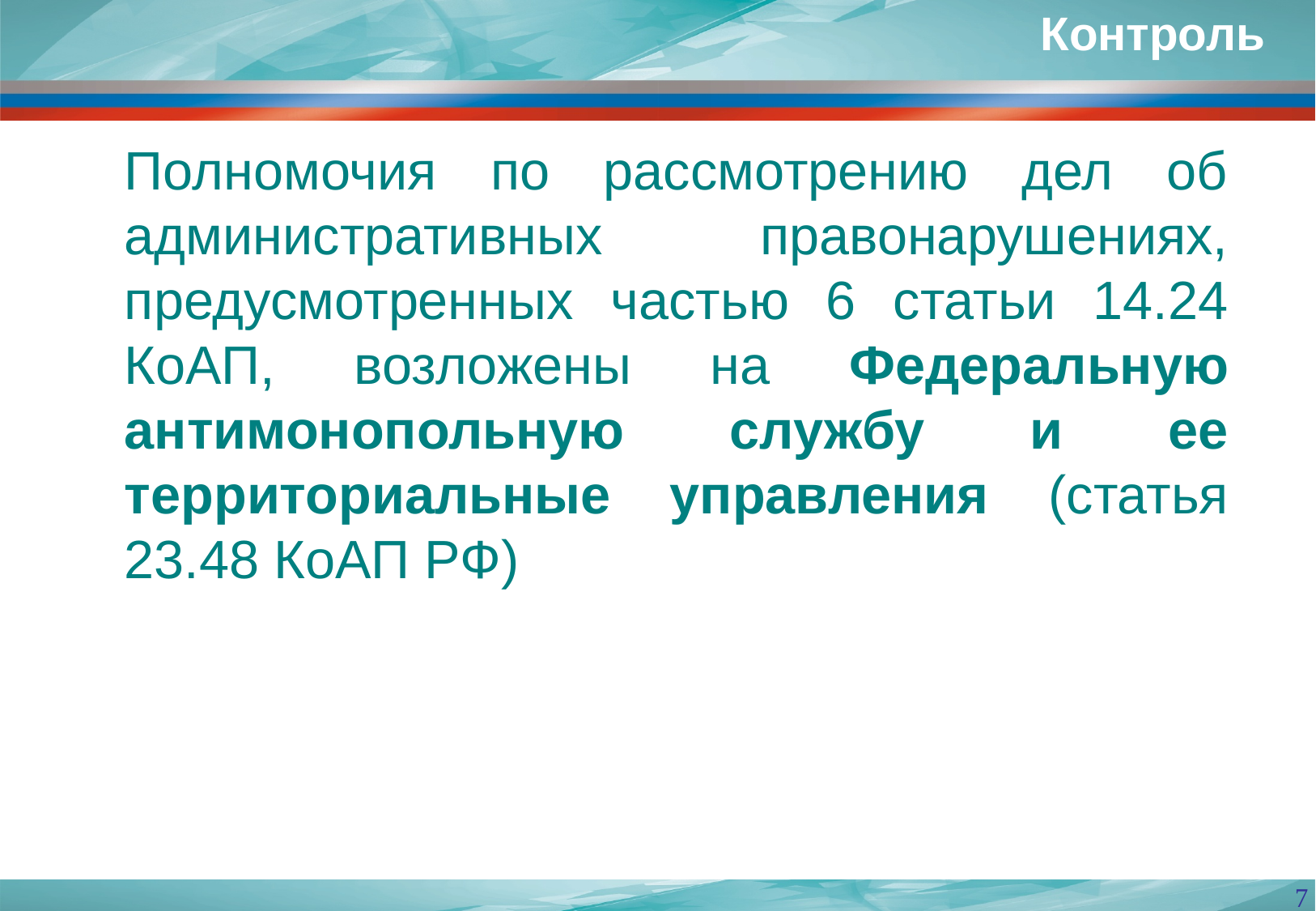

Контроль
Полномочия по рассмотрению дел об административных правонарушениях, предусмотренных частью 6 статьи 14.24 КоАП, возложены на Федеральную антимонопольную службу и ее территориальные управления (статья 23.48 КоАП РФ)

7